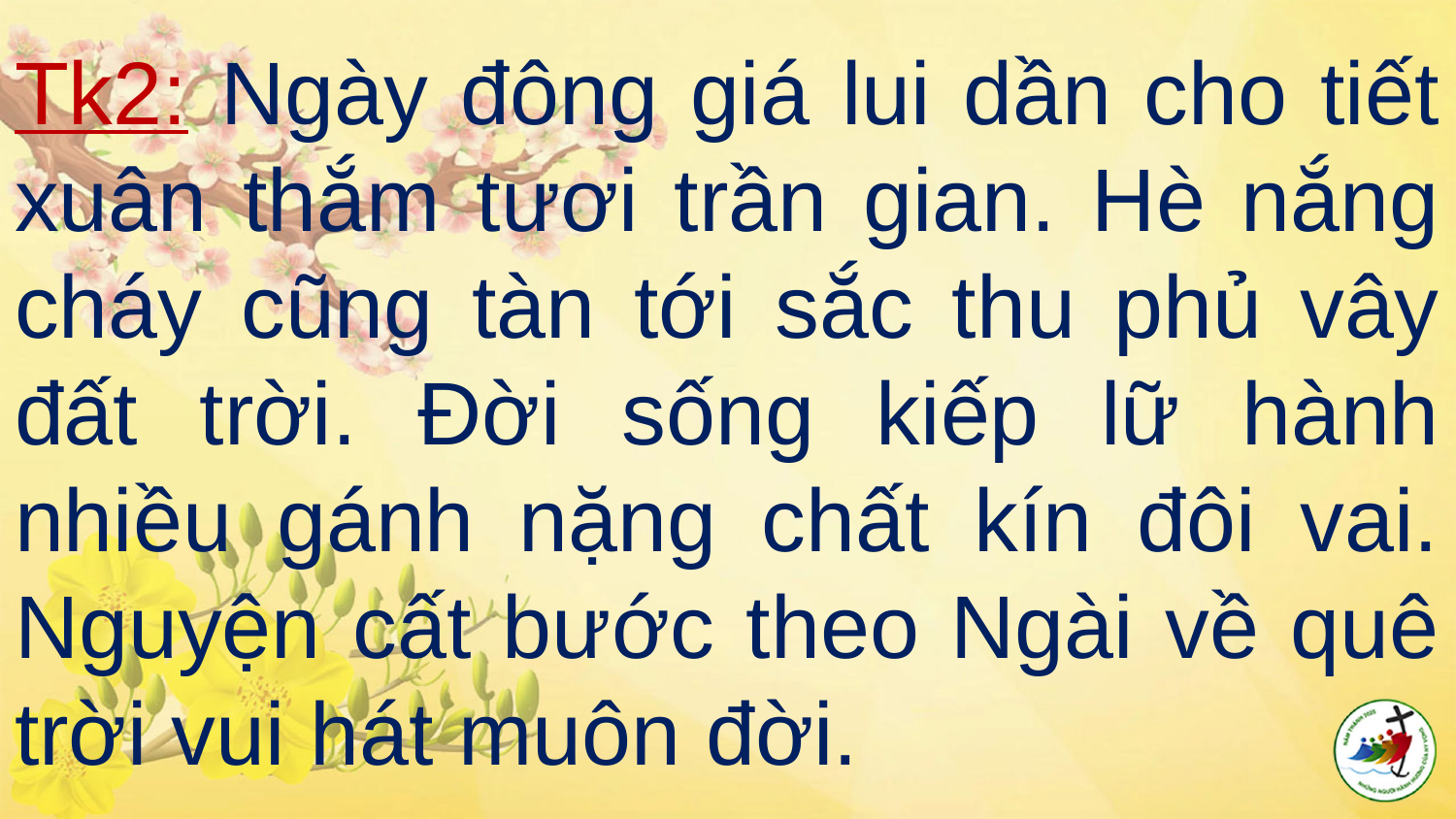

# Tk2: Ngày đông giá lui dần cho tiết xuân thắm tươi trần gian. Hè nắng cháy cũng tàn tới sắc thu phủ vây đất trời. Đời sống kiếp lữ hành nhiều gánh nặng chất kín đôi vai. Nguyện cất bước theo Ngài về quê trời vui hát muôn đời.